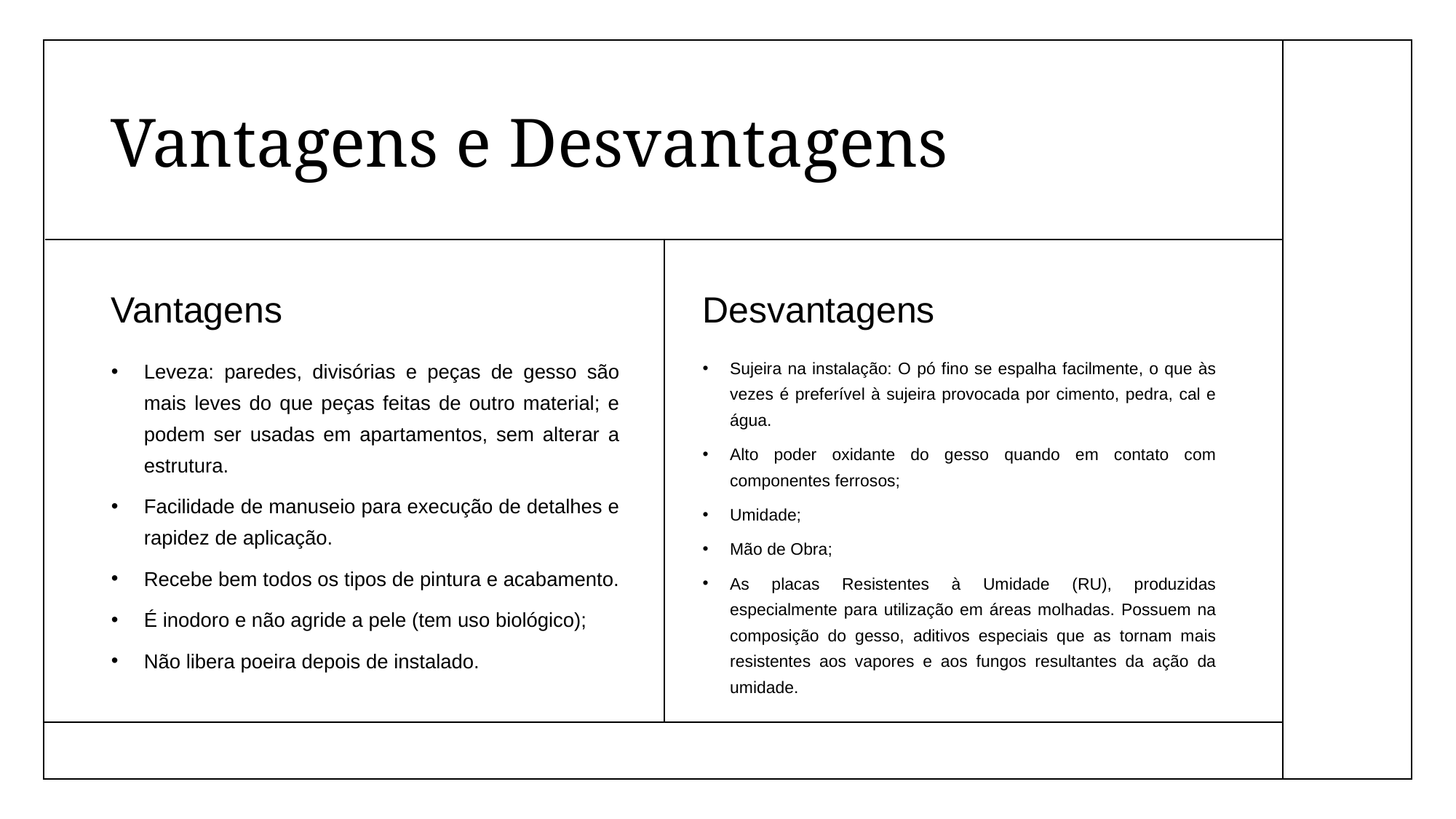

# Vantagens e Desvantagens
Vantagens
Desvantagens
Leveza: paredes, divisórias e peças de gesso são mais leves do que peças feitas de outro material; e podem ser usadas em apartamentos, sem alterar a estrutura.
Facilidade de manuseio para execução de detalhes e rapidez de aplicação.
Recebe bem todos os tipos de pintura e acabamento.
É inodoro e não agride a pele (tem uso biológico);
Não libera poeira depois de instalado.
Sujeira na instalação: O pó fino se espalha facilmente, o que às vezes é preferível à sujeira provocada por cimento, pedra, cal e água.
Alto poder oxidante do gesso quando em contato com componentes ferrosos;
Umidade;
Mão de Obra;
As placas Resistentes à Umidade (RU), produzidas especialmente para utilização em áreas molhadas. Possuem na composição do gesso, aditivos especiais que as tornam mais resistentes aos vapores e aos fungos resultantes da ação da umidade.